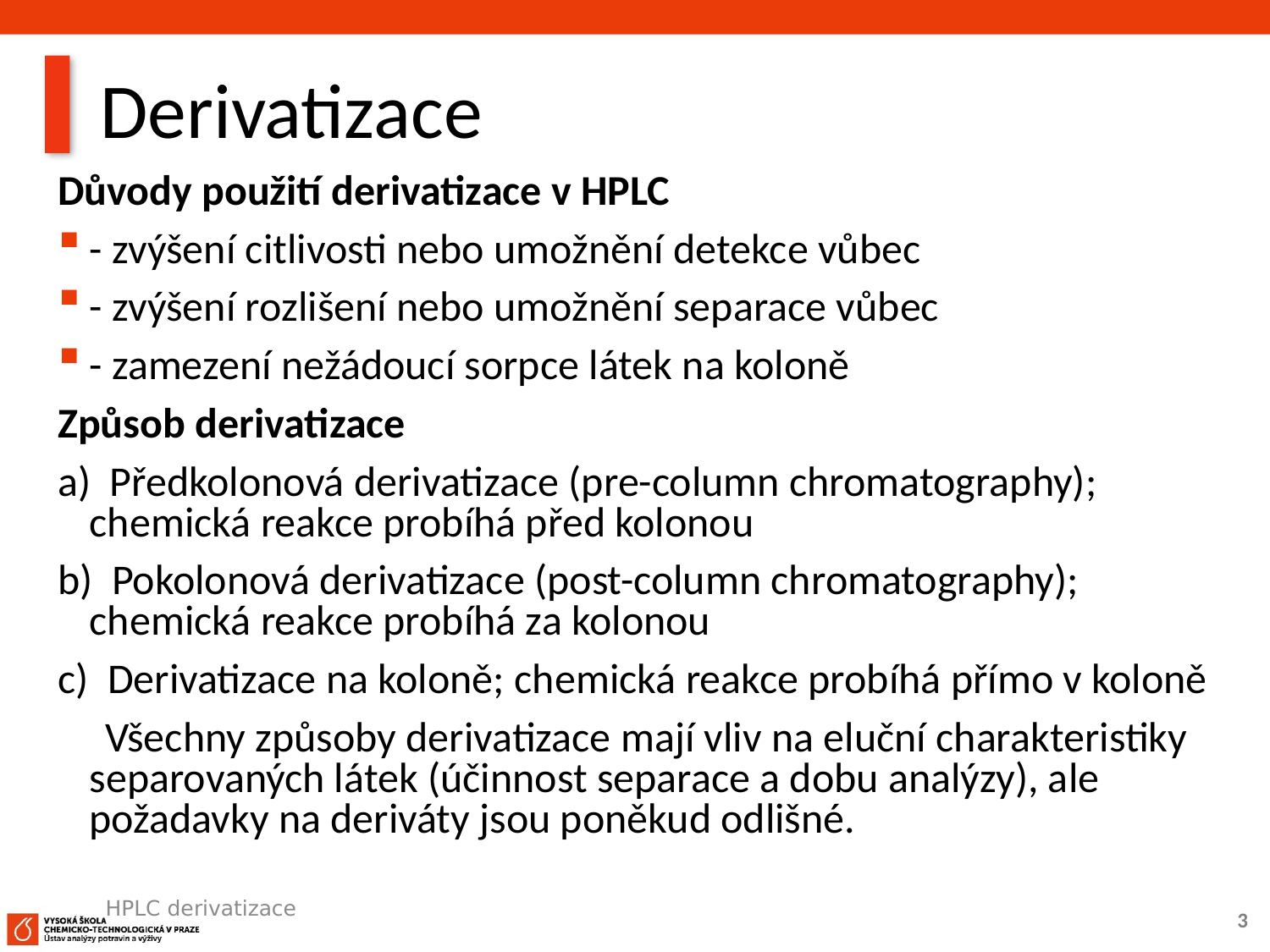

# Derivatizace
Důvody použití derivatizace v HPLC
- zvýšení citlivosti nebo umožnění detekce vůbec
- zvýšení rozlišení nebo umožnění separace vůbec
- zamezení nežádoucí sorpce látek na koloně
Způsob derivatizace
a)  Předkolonová derivatizace (pre-column chromatography); chemická reakce probíhá před kolonou
b)  Pokolonová derivatizace (post-column chromatography); chemická reakce probíhá za kolonou
c)  Derivatizace na koloně; chemická reakce probíhá přímo v koloně
     Všechny způsoby derivatizace mají vliv na eluční charakteristiky separovaných látek (účinnost separace a dobu analýzy), ale požadavky na deriváty jsou poněkud odlišné.
HPLC derivatizace